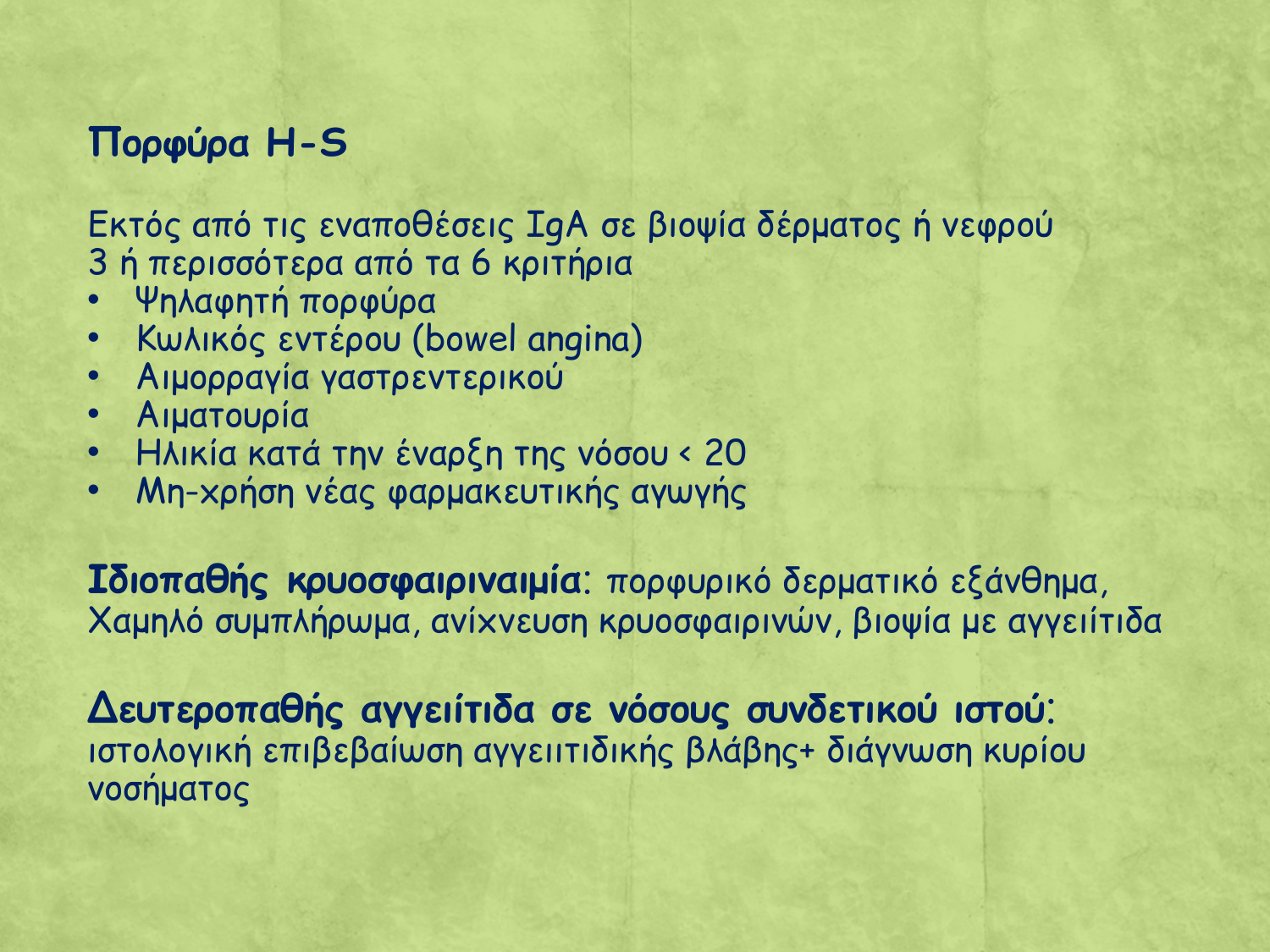

Πορφύρα H-S

Εκτός από τις εναποθέσεις IgA σε βιοψία δέρματος ή νεφρού
3 ή περισσότερα από τα 6 κριτήρια
Ψηλαφητή πορφύρα
Κωλικός εντέρου (bowel angina)
Αιμορραγία γαστρεντερικού
Αιματουρία
Ηλικία κατά την έναρξη της νόσου < 20
Μη-χρήση νέας φαρμακευτικής αγωγής

Ιδιοπαθής κρυοσφαιριναιμία: πορφυρικό δερματικό εξάνθημα,
Χαμηλό συμπλήρωμα, ανίχνευση κρυοσφαιρινών, βιοψία με αγγειίτιδα

Δευτεροπαθής αγγειίτιδα σε νόσους συνδετικού ιστού: ιστολογική επιβεβαίωση αγγειιτιδικής βλάβης+ διάγνωση κυρίου νοσήματος